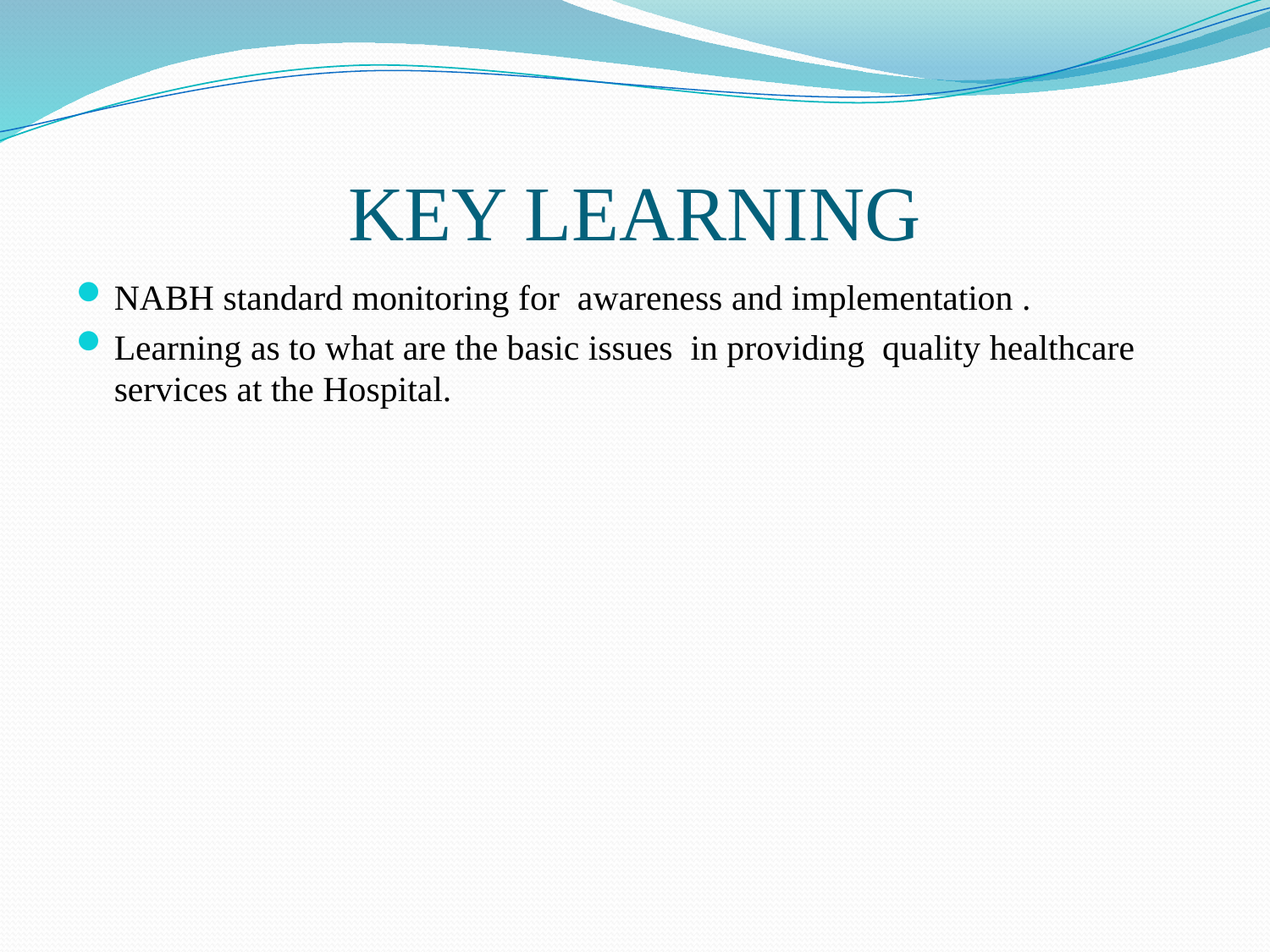

# KEY LEARNING
NABH standard monitoring for  awareness and implementation .
Learning as to what are the basic issues  in providing  quality healthcare services at the Hospital.